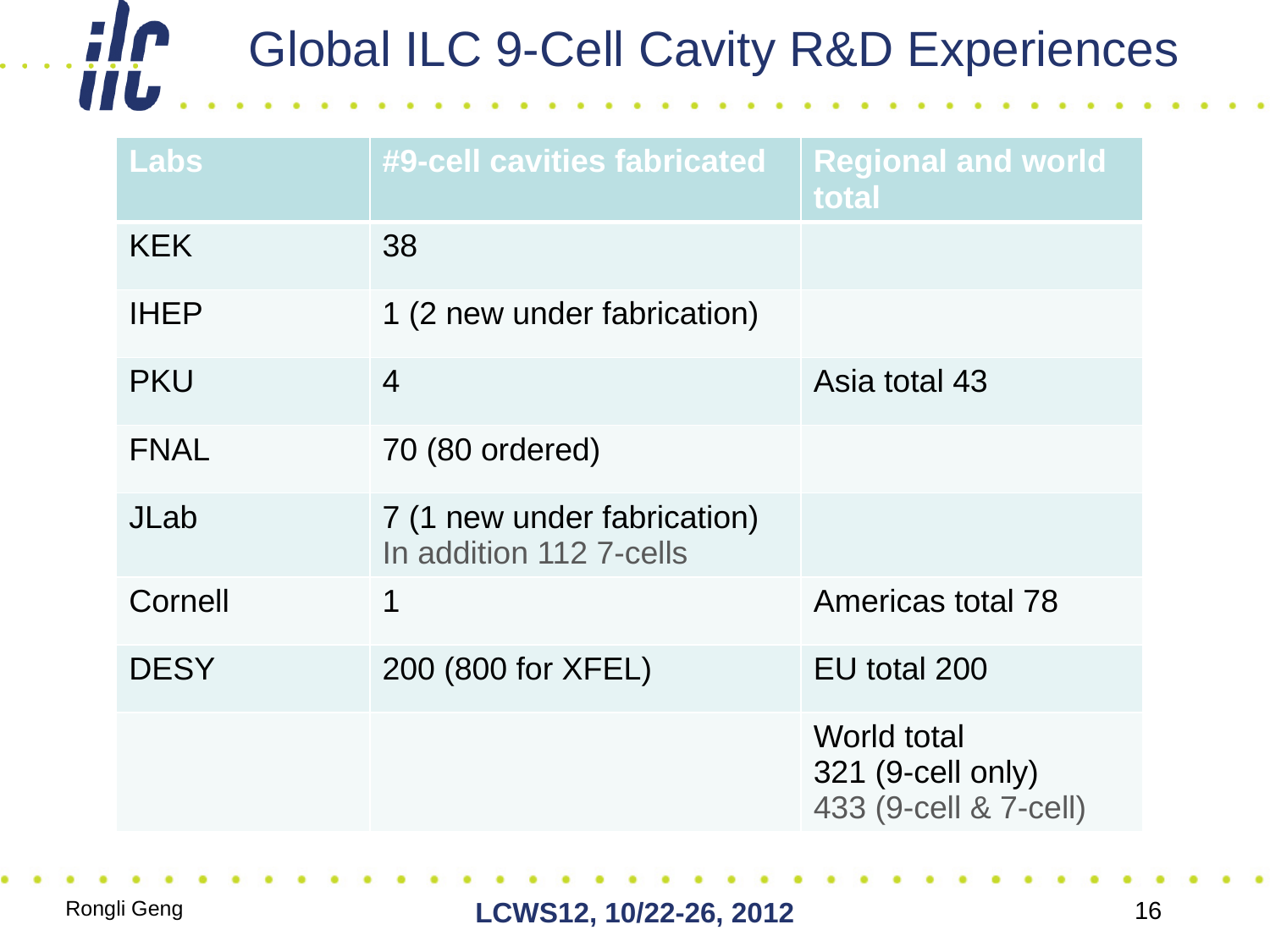

Global ILC 9-Cell Cavity R&D Experiences
| Labs | #9-cell cavities fabricated | Regional and world total |
| --- | --- | --- |
| KEK | 38 |  |
| IHEP | 1 (2 new under fabrication) |  |
| PKU | 4 | Asia total 43 |
| FNAL | 70 (80 ordered) |  |
| JLab | 7 (1 new under fabrication) In addition 112 7-cells |  |
| Cornell | 1 | Americas total 78 |
| DESY | 200 (800 for XFEL) | EU total 200 |
|  |  | World total 321 (9-cell only) 433 (9-cell & 7-cell) |
Rongli Geng
LCWS12, 10/22-26, 2012
16